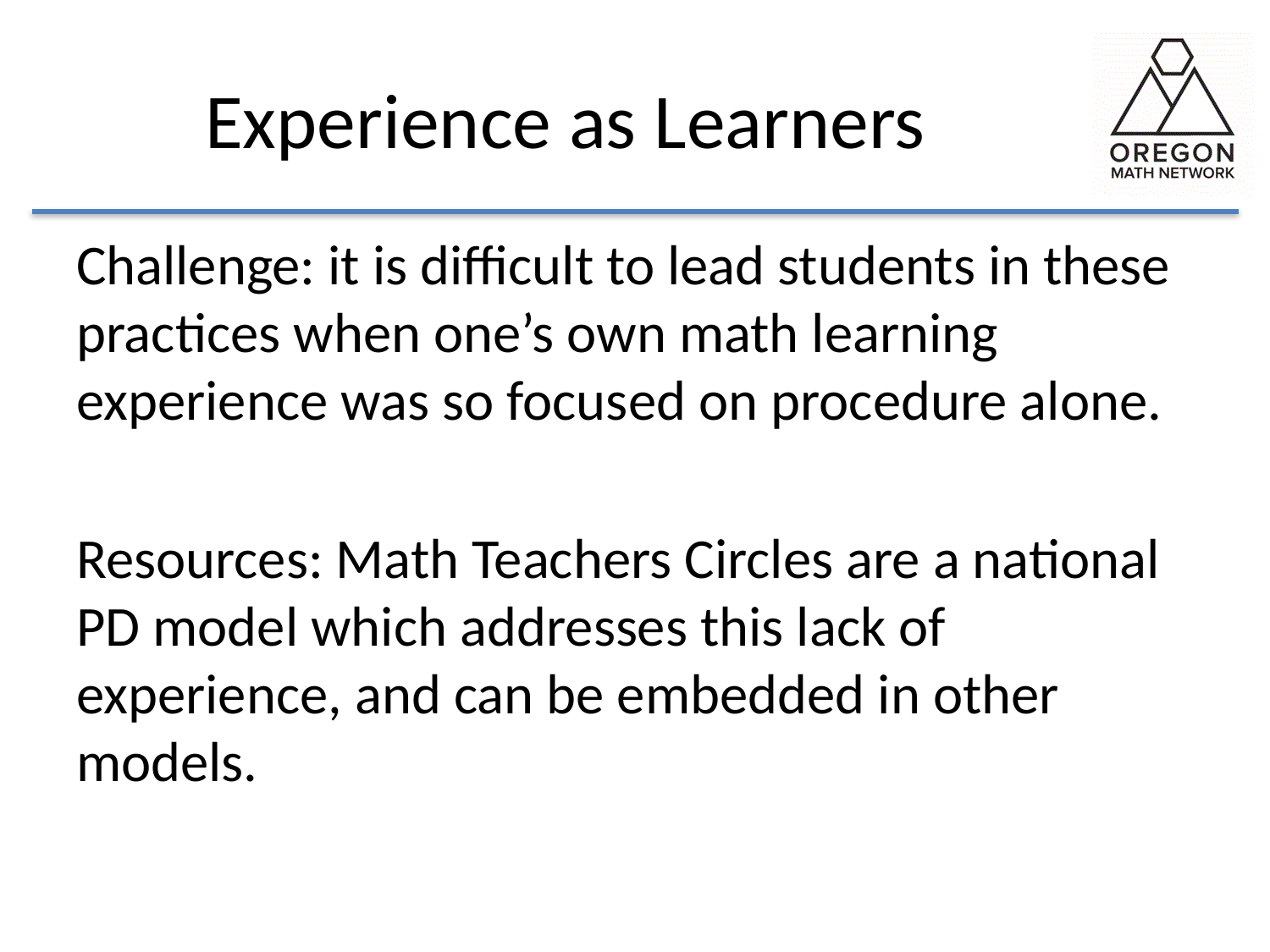

# Experience as Learners
Challenge: it is difficult to lead students in these practices when one’s own math learning experience was so focused on procedure alone.

Resources: Math Teachers Circles are a national PD model which addresses this lack of experience, and can be embedded in other models.